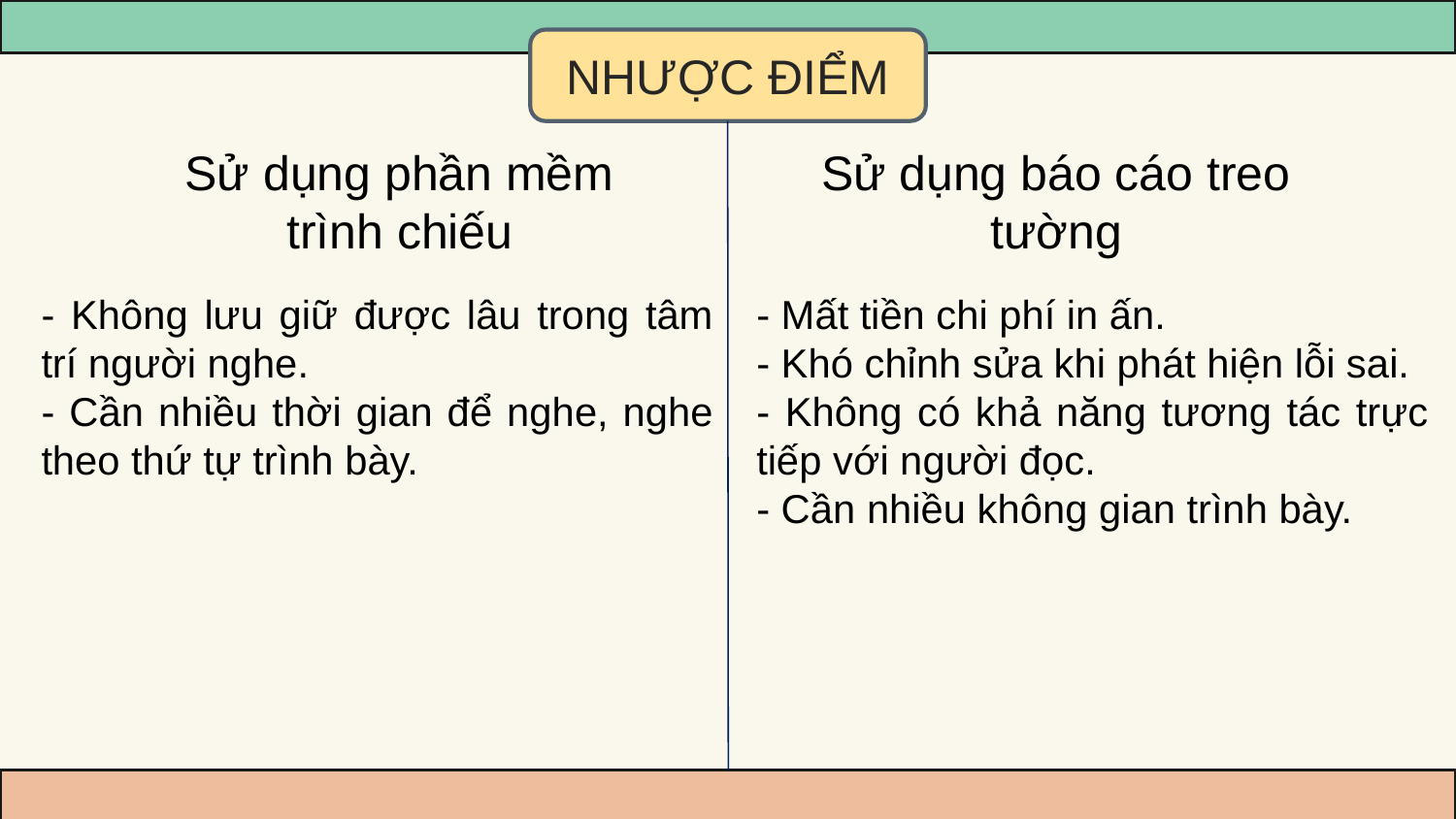

NHƯỢC ĐIỂM
Sử dụng phần mềm trình chiếu
Sử dụng báo cáo treo tường
- Không lưu giữ được lâu trong tâm trí người nghe.
- Cần nhiều thời gian để nghe, nghe theo thứ tự trình bày.

- Mất tiền chi phí in ấn.
- Khó chỉnh sửa khi phát hiện lỗi sai.
- Không có khả năng tương tác trực tiếp với người đọc.
- Cần nhiều không gian trình bày.